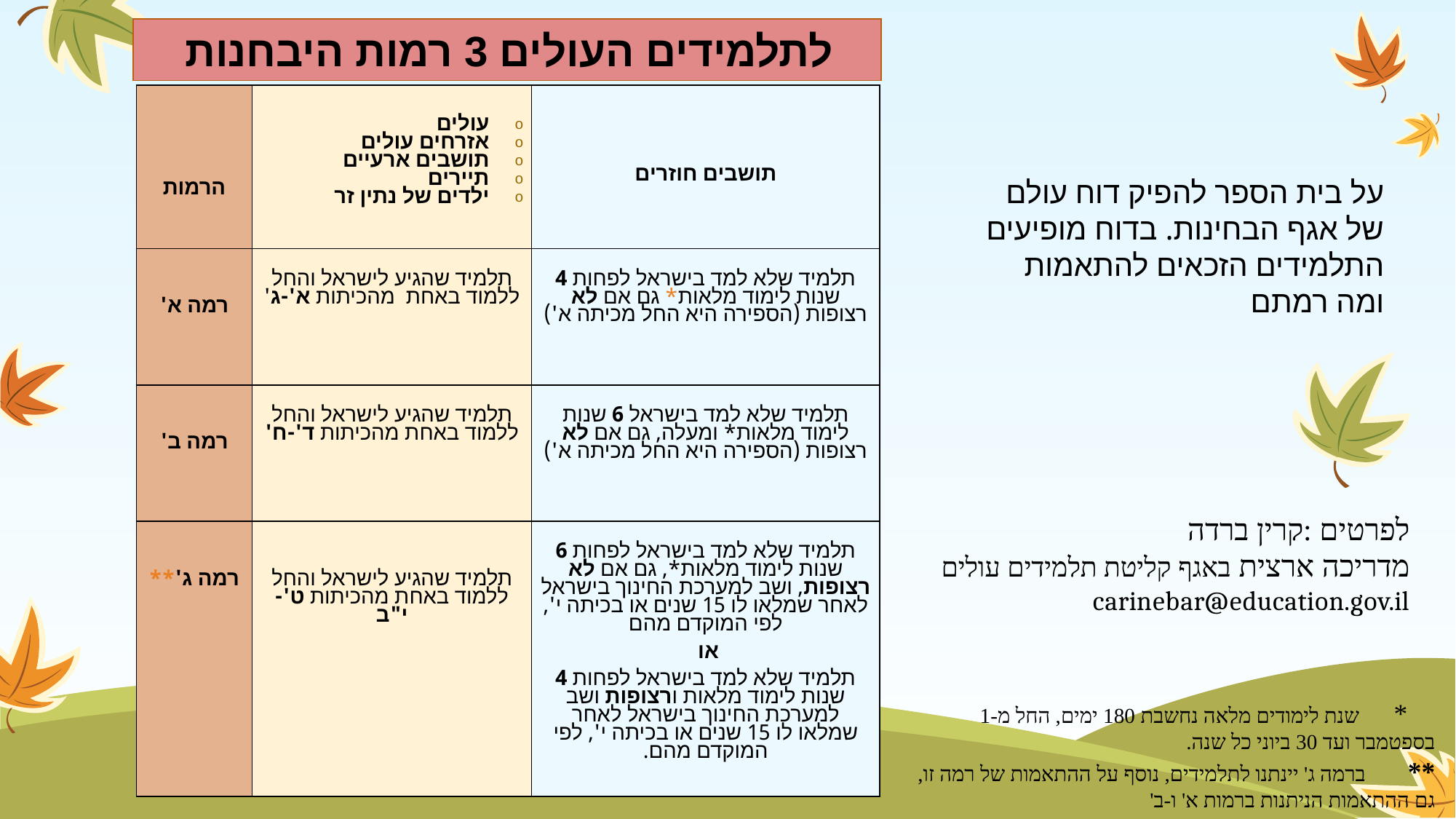

לתלמידים העולים 3 רמות היבחנות
| הרמות | עולים אזרחים עולים תושבים ארעיים תיירים ילדים של נתין זר | תושבים חוזרים |
| --- | --- | --- |
| רמה א' | תלמיד שהגיע לישראל והחל ללמוד באחת  מהכיתות א'-ג' | תלמיד שלא למד בישראל לפחות 4 שנות לימוד מלאות\* גם אם לא רצופות (הספירה היא החל מכיתה א') |
| רמה ב' | תלמיד שהגיע לישראל והחל ללמוד באחת מהכיתות ד'-ח' | תלמיד שלא למד בישראל 6 שנות לימוד מלאות\* ומעלה, גם אם לא רצופות (הספירה היא החל מכיתה א') |
| רמה ג'\*\* | תלמיד שהגיע לישראל והחל ללמוד באחת מהכיתות ט'-י"ב | תלמיד שלא למד בישראל לפחות 6 שנות לימוד מלאות\*, גם אם לא רצופות, ושב למערכת החינוך בישראל לאחר שמלאו לו 15 שנים או בכיתה י', לפי המוקדם מהם או תלמיד שלא למד בישראל לפחות 4 שנות לימוד מלאות ורצופות ושב למערכת החינוך בישראל לאחר שמלאו לו 15 שנים או בכיתה י', לפי המוקדם מהם. |
על בית הספר להפיק דוח עולם של אגף הבחינות. בדוח מופיעים התלמידים הזכאים להתאמות ומה רמתם
לפרטים :קרין ברדה
מדריכה ארצית באגף קליטת תלמידים עולים
carinebar@education.gov.il
    *     שנת לימודים מלאה נחשבת 180 ימים, החל מ-1 בספטמבר ועד 30 ביוני כל שנה.
**       ברמה ג' יינתנו לתלמידים, נוסף על ההתאמות של רמה זו, גם ההתאמות הניתנות ברמות א' ו-ב'